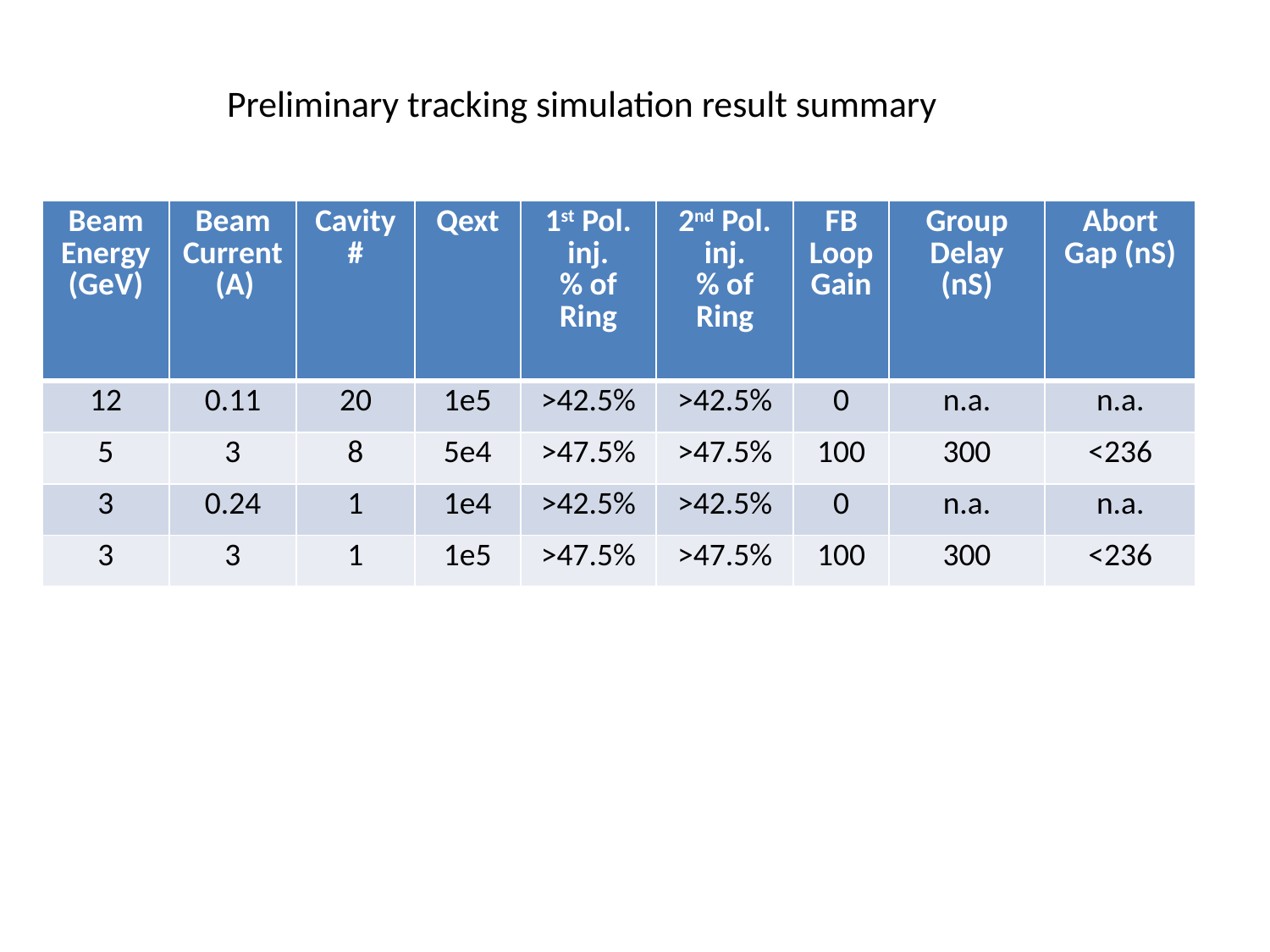

# Preliminary tracking simulation result summary
| Beam Energy (GeV) | Beam Current (A) | Cavity # | Qext | 1st Pol. inj. % of Ring | 2nd Pol. inj. % of Ring | FB Loop Gain | Group Delay (nS) | Abort Gap (nS) |
| --- | --- | --- | --- | --- | --- | --- | --- | --- |
| 12 | 0.11 | 20 | 1e5 | >42.5% | >42.5% | 0 | n.a. | n.a. |
| 5 | 3 | 8 | 5e4 | >47.5% | >47.5% | 100 | 300 | <236 |
| 3 | 0.24 | 1 | 1e4 | >42.5% | >42.5% | 0 | n.a. | n.a. |
| 3 | 3 | 1 | 1e5 | >47.5% | >47.5% | 100 | 300 | <236 |